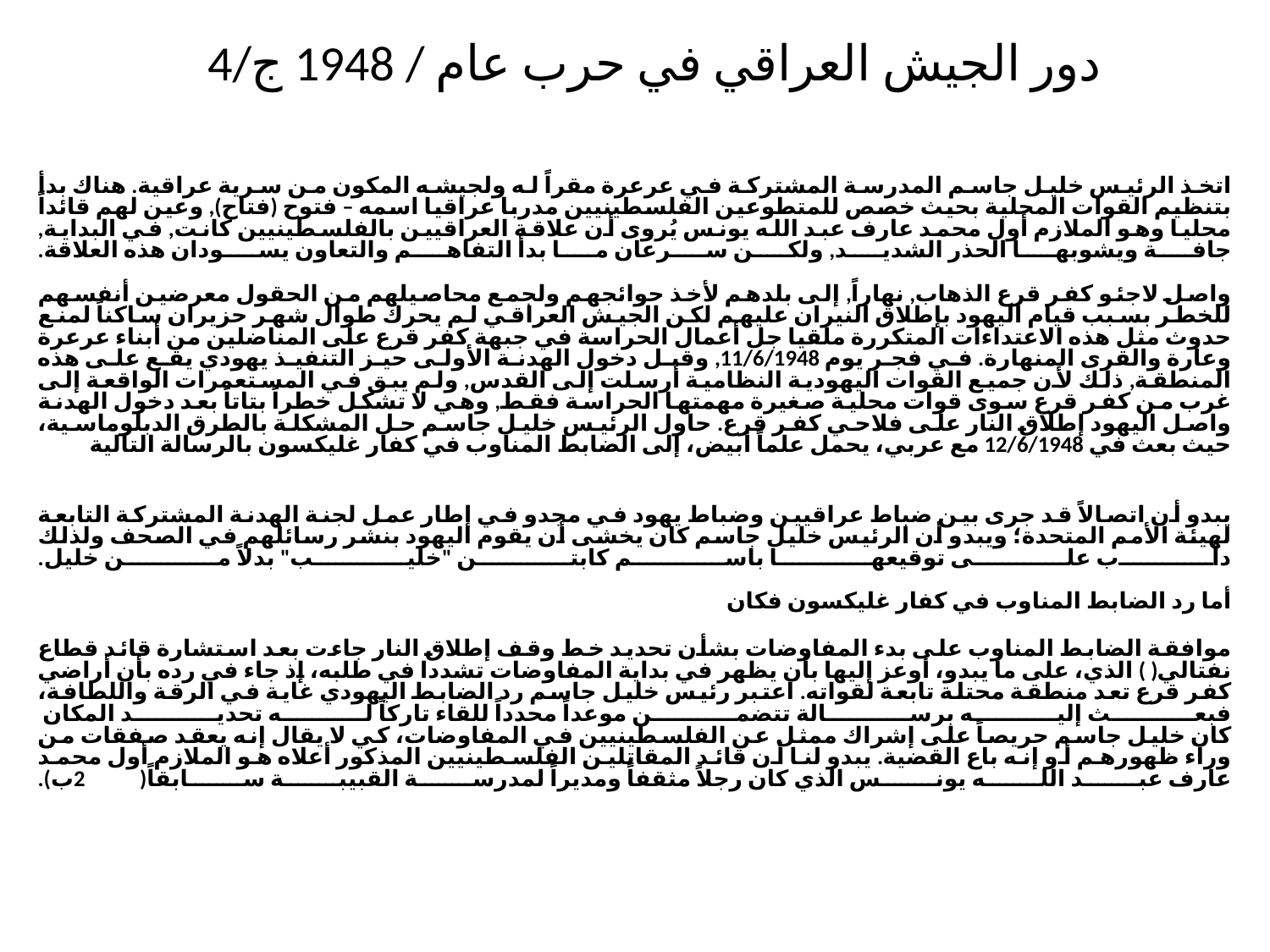

# دور الجيش العراقي في حرب عام / 1948 ج/4
اتخذ الرئيس خليل جاسم المدرسة المشتركة في عرعرة مقراً له ولجيشه المكون من سرية عراقية. هناك بدأ بتنظيم القوات المحلية بحيث خصص للمتطوعين الفلسطينيين مدربا عراقيا اسمه – فتوح (فتاح), وعين لهم قائداً محليا وهو الملازم أول محمد عارف عبد الله يونس يُروى أن علاقة العراقيين بالفلسطينيين كانت, في البداية, جافة ويشوبها الحذر الشديد, ولكن سرعان ما بدأ التفاهم والتعاون يسودان هذه العلاقة.
واصل لاجئو كفر قرع الذهاب, نهاراً, إلى بلدهم لأخذ حوائجهم ولجمع محاصيلهم من الحقول معرضين أنفسهم للخطر بسبب قيام اليهود بإطلاق النيران عليهم لكن الجيش العراقي لم يحرك طوال شهر حزيران ساكناً لمنع حدوث مثل هذه الاعتداءات المتكررة ملقيا جل أعمال الحراسة في جبهة كفر قرع على المناضلين من أبناء عرعرة وعارة والقرى المنهارة. في فجر يوم 11/6/1948, وقبل دخول الهدنة الأولى حيز التنفيذ يهودي يقع على هذه المنطقة, ذلك لأن جميع القوات اليهودية النظامية أرسلت إلى القدس, ولم يبق في المستعمرات الواقعة إلى غرب من كفر قرع سوى قوات محلية صغيرة مهمتها الحراسة فقط, وهي لا تشكل خطراً بتاتاً بعد دخول الهدنة واصل اليهود إطلاق النار على فلاحي كفر قرع. حاول الرئيس خليل جاسم حل المشكلة بالطرق الدبلوماسية، حيث بعث في 12/6/1948 مع عربي، يحمل علماً أبيض، إلى الضابط المناوب في كفار غليكسون بالرسالة التالية
يبدو أن اتصالاً قد جرى بين ضباط عراقيين وضباط يهود في مجدو في إطار عمل لجنة الهدنة المشتركة التابعة لهيئة الأمم المتحدة؛ ويبدو أن الرئيس خليل جاسم كان يخشى أن يقوم اليهود بنشر رسائلهم في الصحف ولذلك دأب على توقيعها باسم كابتن "خليب" بدلاً من خليل.
أما رد الضابط المناوب في كفار غليكسون فكان
موافقة الضابط المناوب على بدء المفاوضات بشأن تحديد خط وقف إطلاق النار جاءت بعد استشارة قائد قطاع نفتالي( ) الذي، على ما يبدو، أوعز إليها بأن يظهر في بداية المفاوضات تشددا في طلبه، إذ جاء في رده بأن أراضي كفر قرع تعد منطقة محتلة تابعة لقواته. اعتبر رئيس خليل جاسم رد الضابط اليهودي غاية في الرقة واللطافة، فبعث إليه برسالة تتضمن موعداً محدداً للقاء تاركاً له تحديد المكان
كان خليل جاسم حريصاً على إشراك ممثل عن الفلسطينيين في المفاوضات، كي لا يقال إنه يعقد صفقات من وراء ظهورهم أو إنه باع القضية. يبدو لنا أن قائد المقاتلين الفلسطينيين المذكور أعلاه هو الملازم أول محمد عارف عبد الله يونس الذي كان رجلاً مثقفاً ومديراً لمدرسة القبيبة سابقاً(2ب).